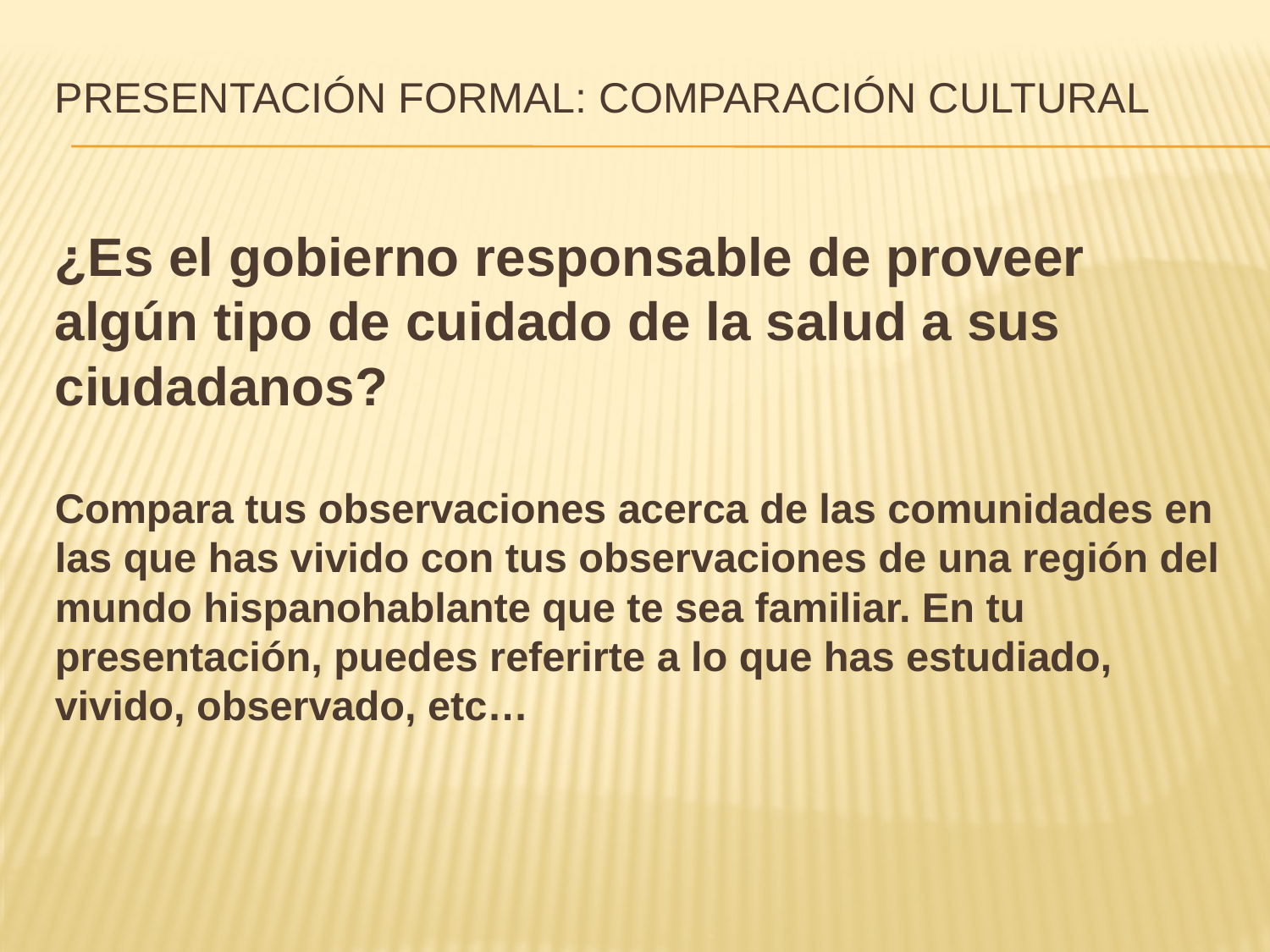

# Presentación formal: Comparación cultural
¿Es el gobierno responsable de proveer algún tipo de cuidado de la salud a sus ciudadanos?

Compara tus observaciones acerca de las comunidades en las que has vivido con tus observaciones de una región del mundo hispanohablante que te sea familiar. En tu presentación, puedes referirte a lo que has estudiado, vivido, observado, etc…